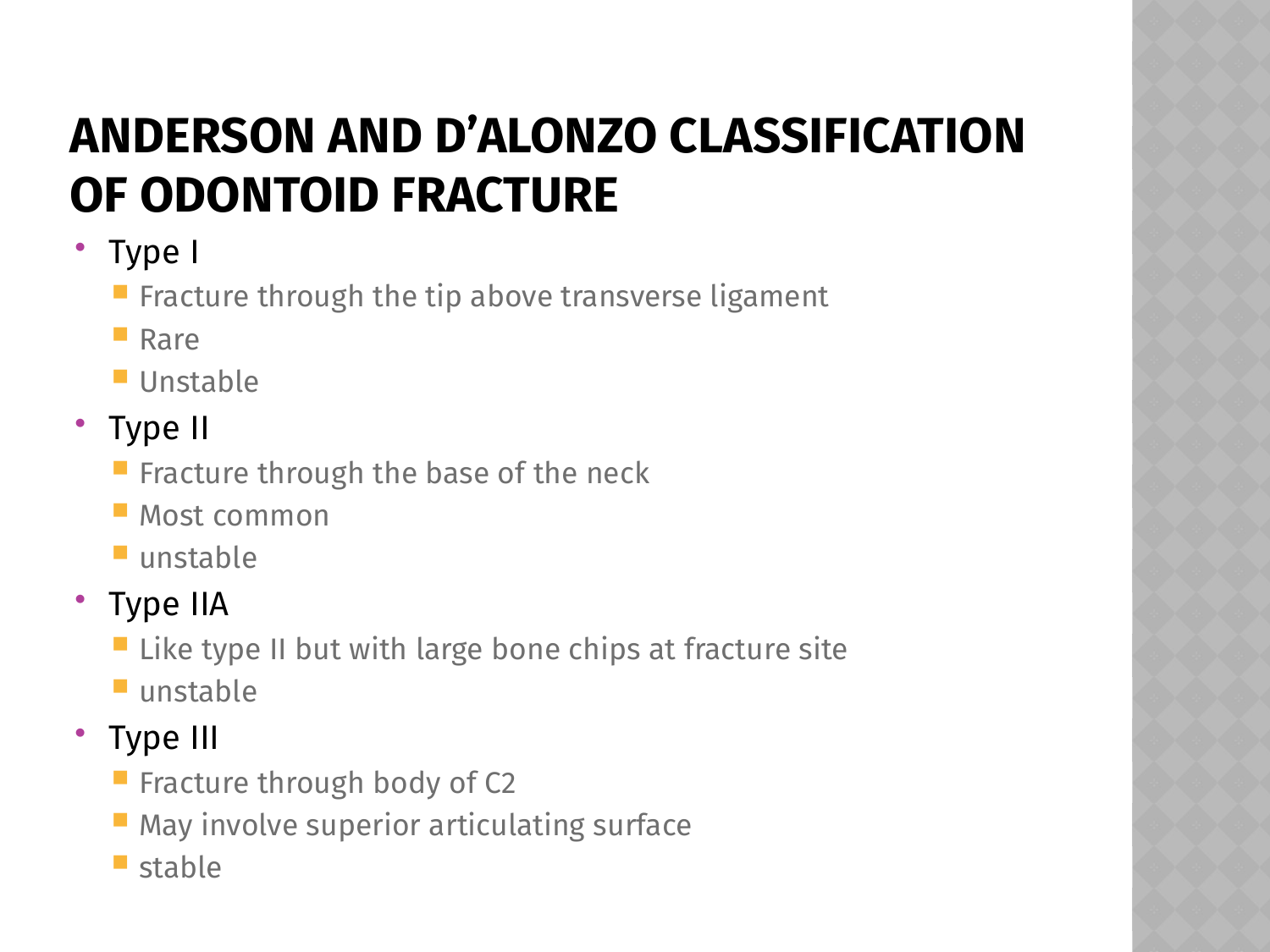

# Anderson and D’alonzo classification of odontoid fracture
Type I
Fracture through the tip above transverse ligament
Rare
Unstable
Type II
Fracture through the base of the neck
Most common
unstable
Type IIA
Like type II but with large bone chips at fracture site
unstable
Type III
Fracture through body of C2
May involve superior articulating surface
stable